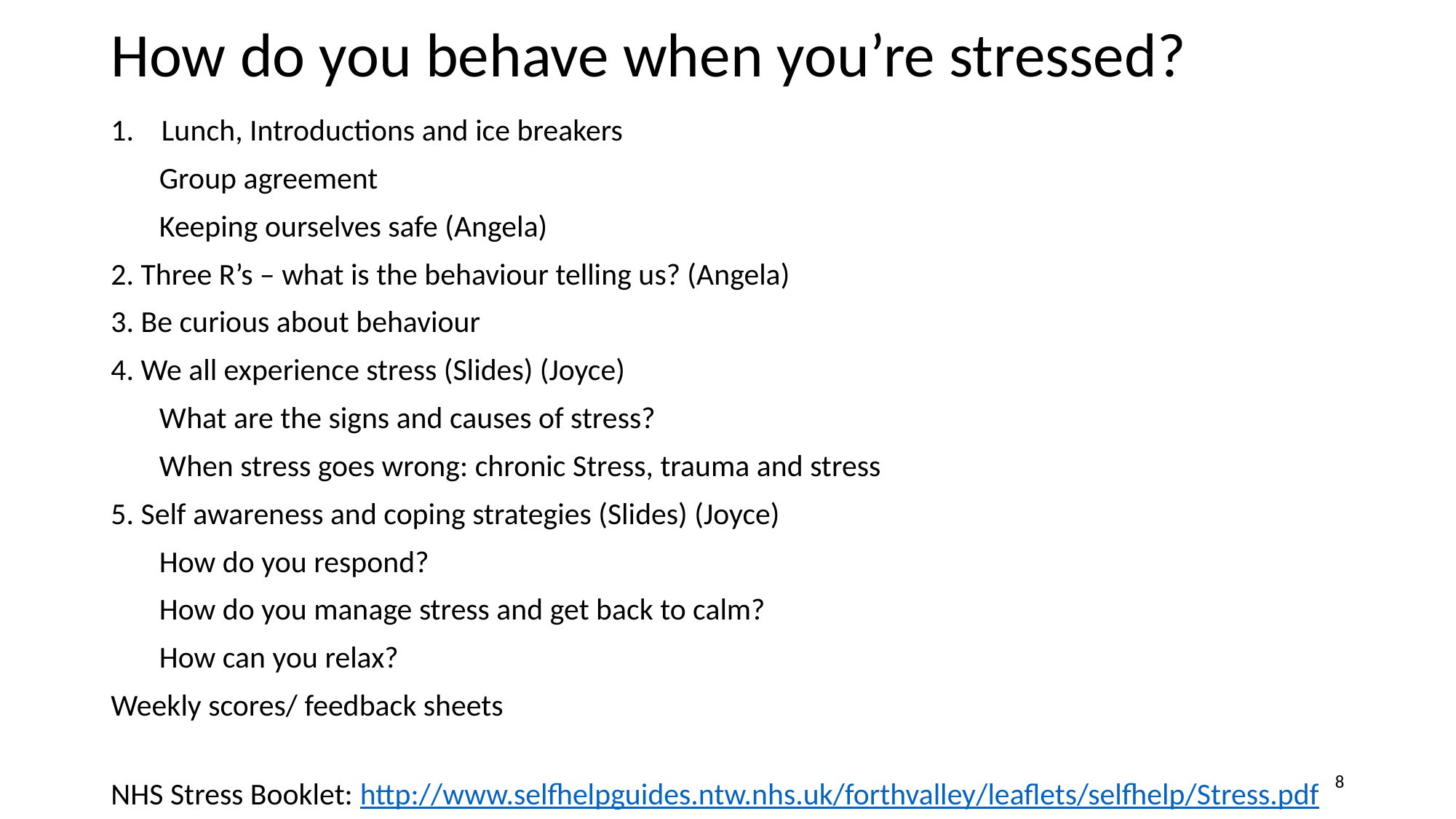

# How do you behave when you’re stressed?
1.    Lunch, Introductions and ice breakers
       Group agreement
       Keeping ourselves safe (Angela)
2. Three R’s – what is the behaviour telling us? (Angela)
3. Be curious about behaviour
4. We all experience stress (Slides) (Joyce)
       What are the signs and causes of stress?
       When stress goes wrong: chronic Stress, trauma and stress
5. Self awareness and coping strategies (Slides) (Joyce)
       How do you respond?
       How do you manage stress and get back to calm?
       How can you relax?
Weekly scores/ feedback sheets
NHS Stress Booklet: http://www.selfhelpguides.ntw.nhs.uk/forthvalley/leaflets/selfhelp/Stress.pdf

8